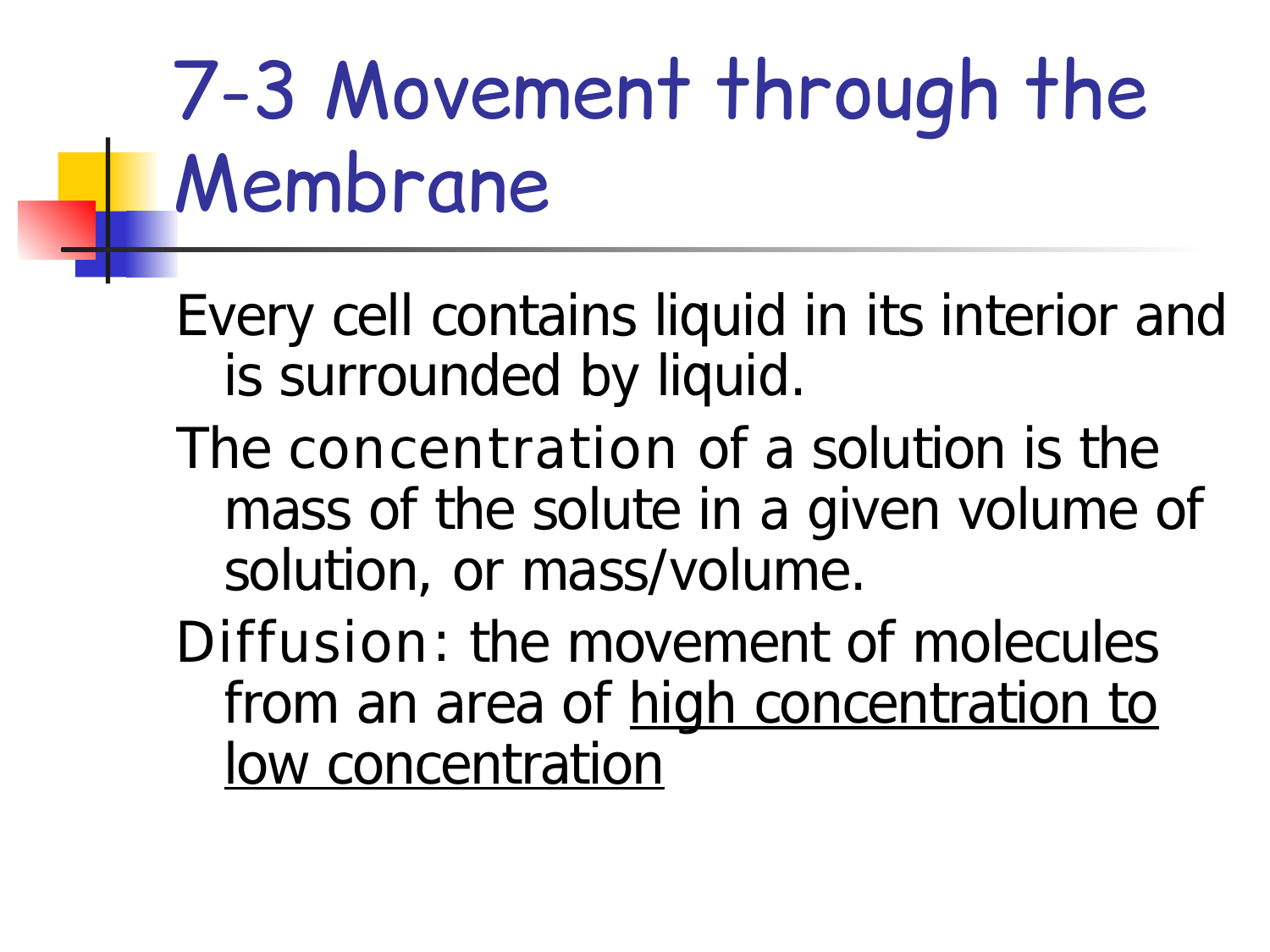

# 7-3 Movement through the Membrane
Every cell contains liquid in its interior and is surrounded by liquid.
The concentration of a solution is the mass of the solute in a given volume of solution, or mass/volume.
Diffusion: the movement of molecules from an area of high concentration to low concentration